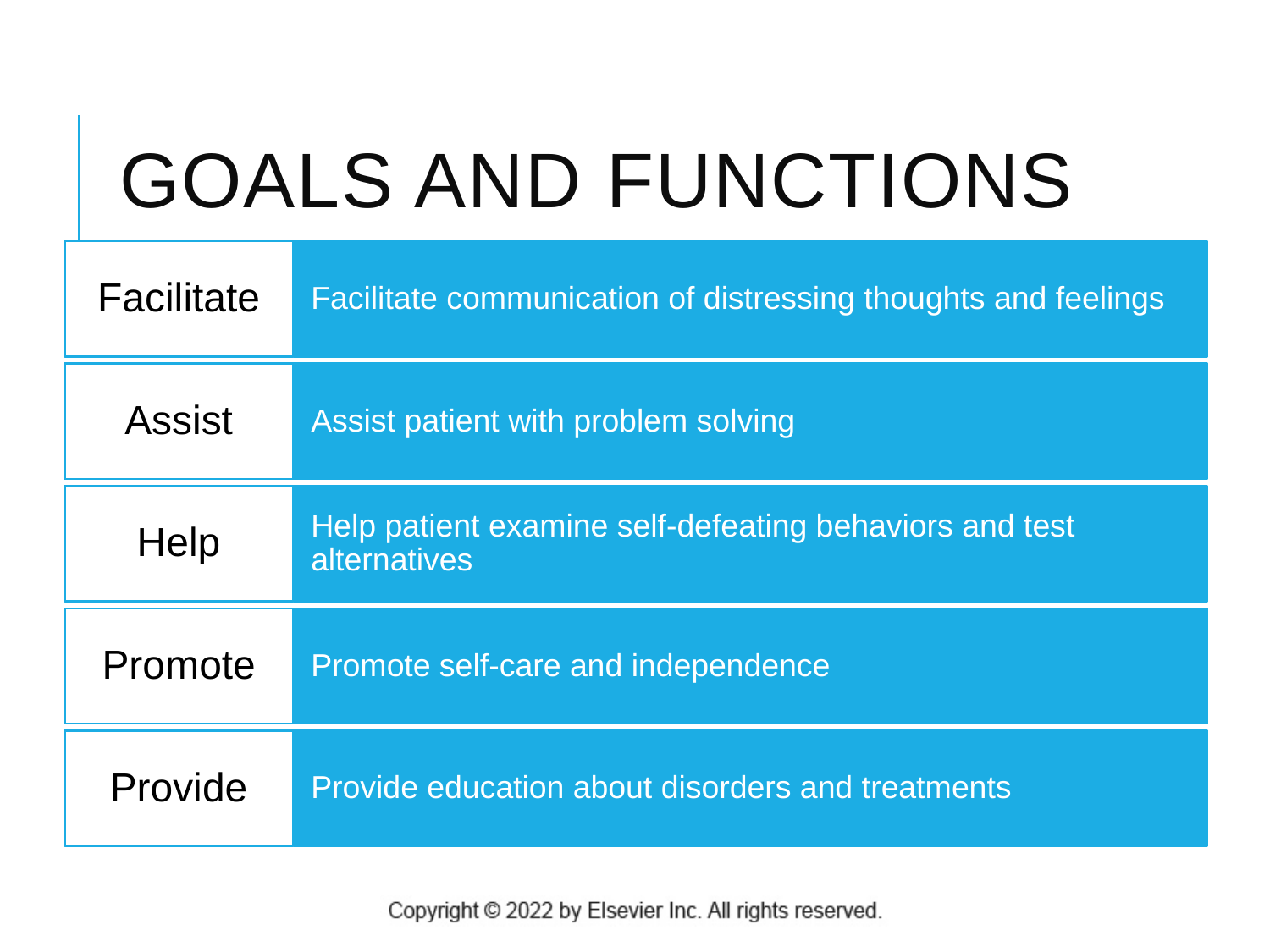

# Goals and Functions
Facilitate communication of distressing thoughts and feelings
Facilitate
Assist patient with problem solving
Assist
Help patient examine self-defeating behaviors and test alternatives
Help
Promote self-care and independence
Promote
Provide education about disorders and treatments
Provide